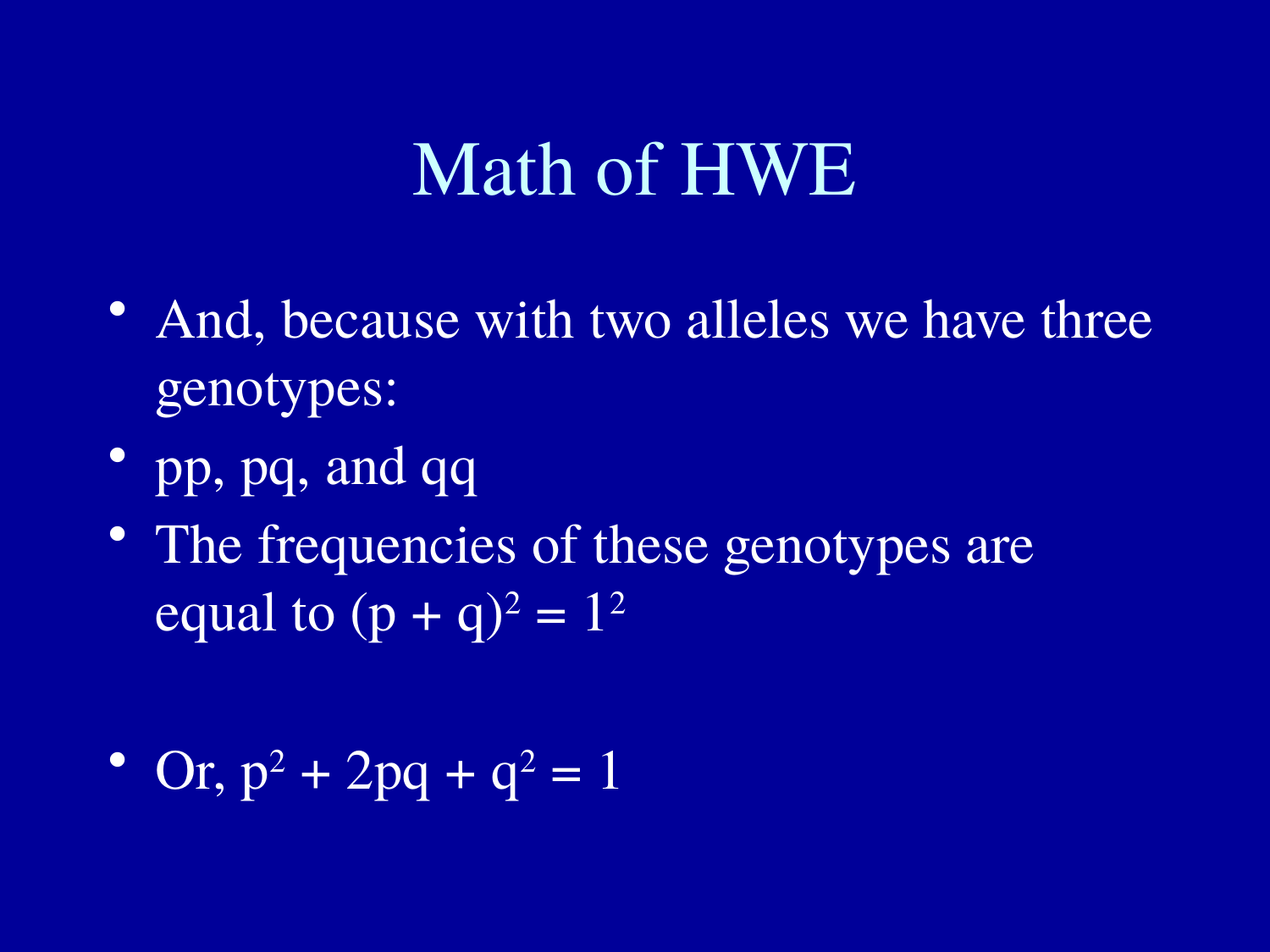

# Math of HWE
And, because with two alleles we have three genotypes:
pp, pq, and qq
The frequencies of these genotypes are equal to (p + q)2 = 12

Or, p2 + 2pq + q2 = 1